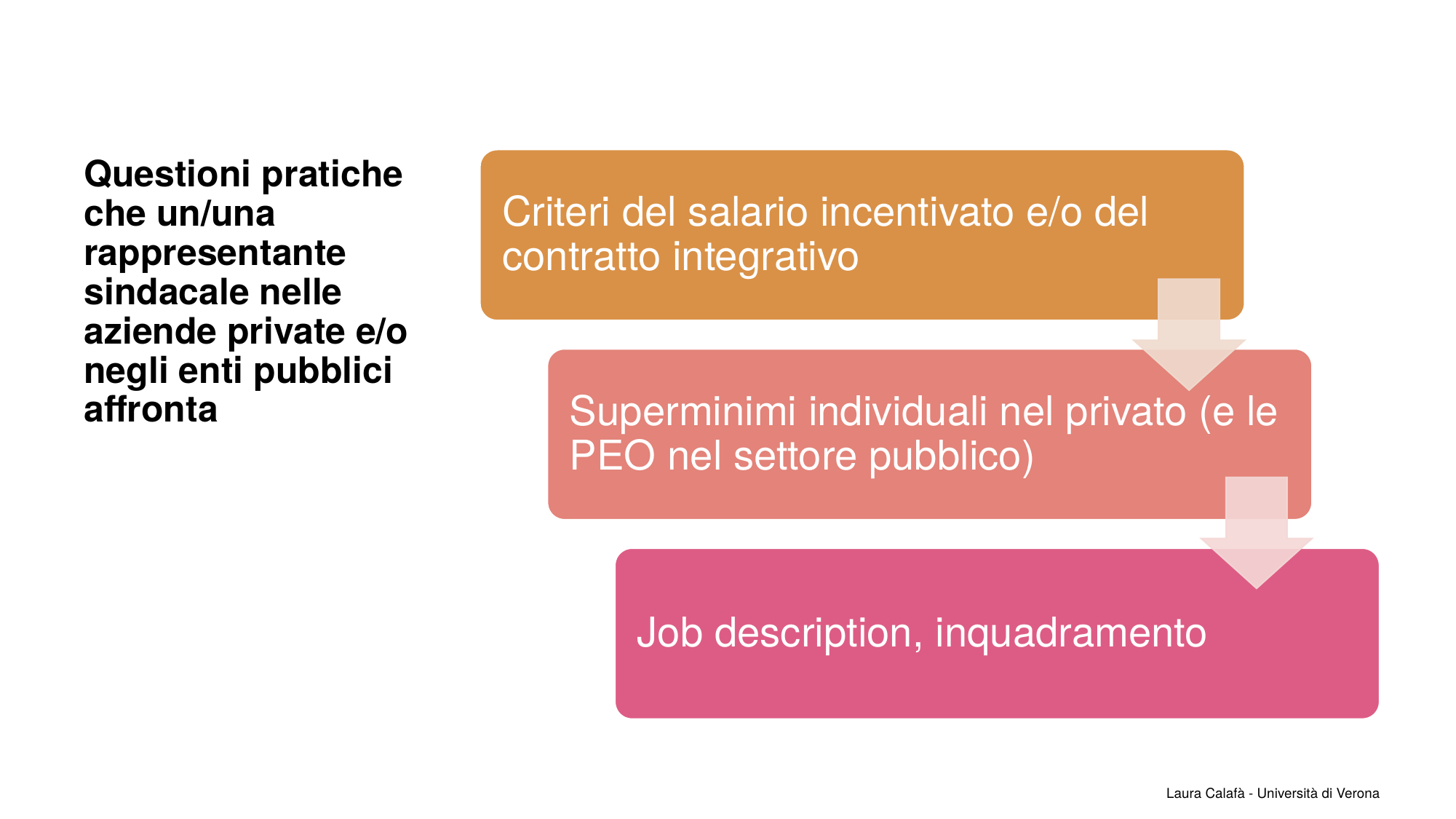

# Questioni pratiche che un/una rappresentante sindacale nelle aziende private e/o negli enti pubblici affronta
Criteri del salario incentivato e/o del contratto integrativo
Superminimi individuali nel privato (e le PEO nel settore pubblico)
Job description, inquadramento

Laura Calafà - Università di Verona